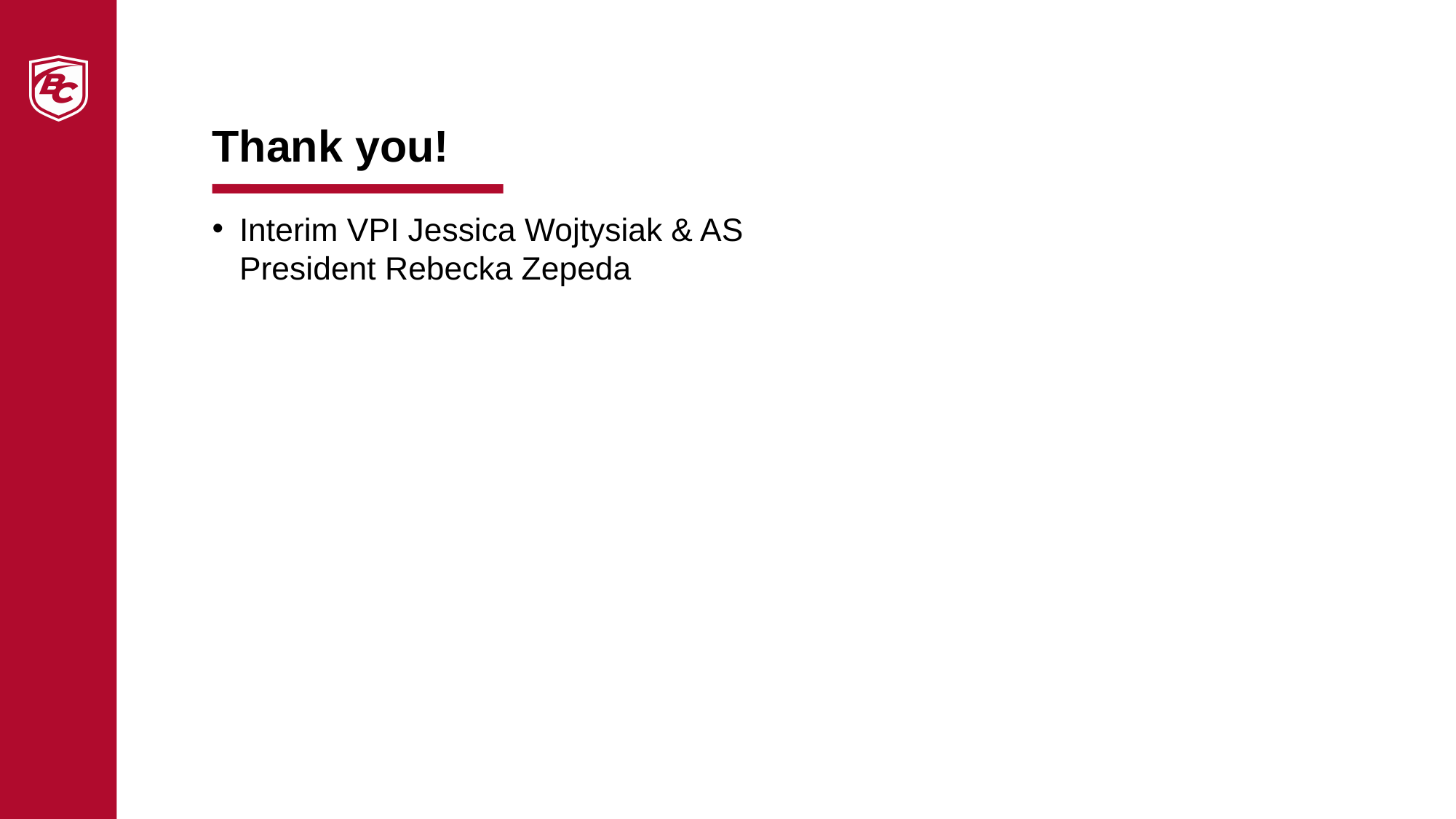

# Thank you!
Interim VPI Jessica Wojtysiak & AS President Rebecka Zepeda